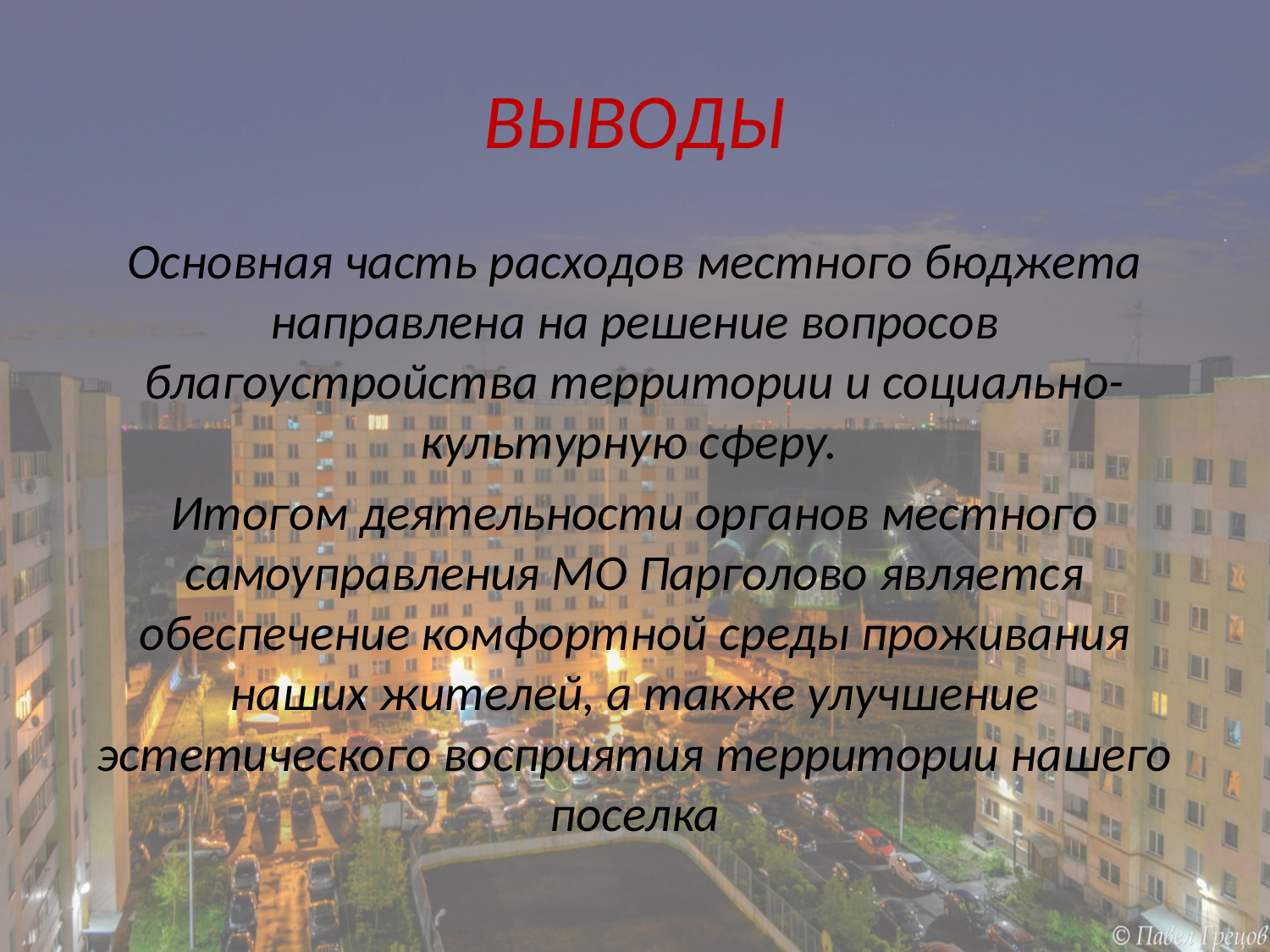

# ВЫВОДЫ
Основная часть расходов местного бюджета направлена на решение вопросов благоустройства территории и социально-культурную сферу.
Итогом деятельности органов местного самоуправления МО Парголово является обеспечение комфортной среды проживания наших жителей, а также улучшение эстетического восприятия территории нашего поселка